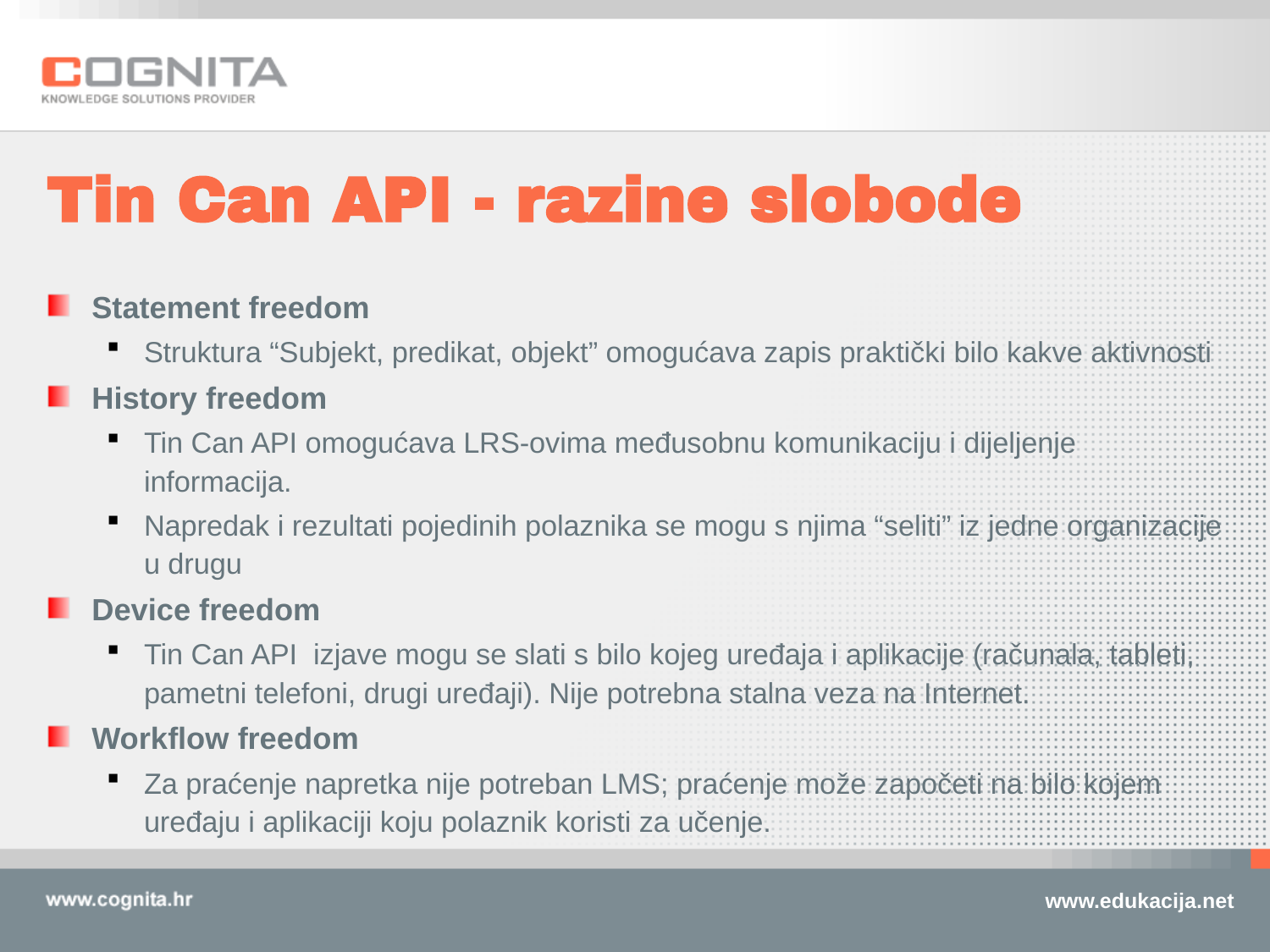

# Tin Can API - razine slobode
Statement freedom
Struktura “Subjekt, predikat, objekt” omogućava zapis praktički bilo kakve aktivnosti
History freedom
Tin Can API omogućava LRS-ovima međusobnu komunikaciju i dijeljenje informacija.
Napredak i rezultati pojedinih polaznika se mogu s njima “seliti” iz jedne organizacije u drugu
Device freedom
Tin Can API  izjave mogu se slati s bilo kojeg uređaja i aplikacije (računala, tableti, pametni telefoni, drugi uređaji). Nije potrebna stalna veza na Internet.
Workflow freedom
Za praćenje napretka nije potreban LMS; praćenje može započeti na bilo kojem uređaju i aplikaciji koju polaznik koristi za učenje.